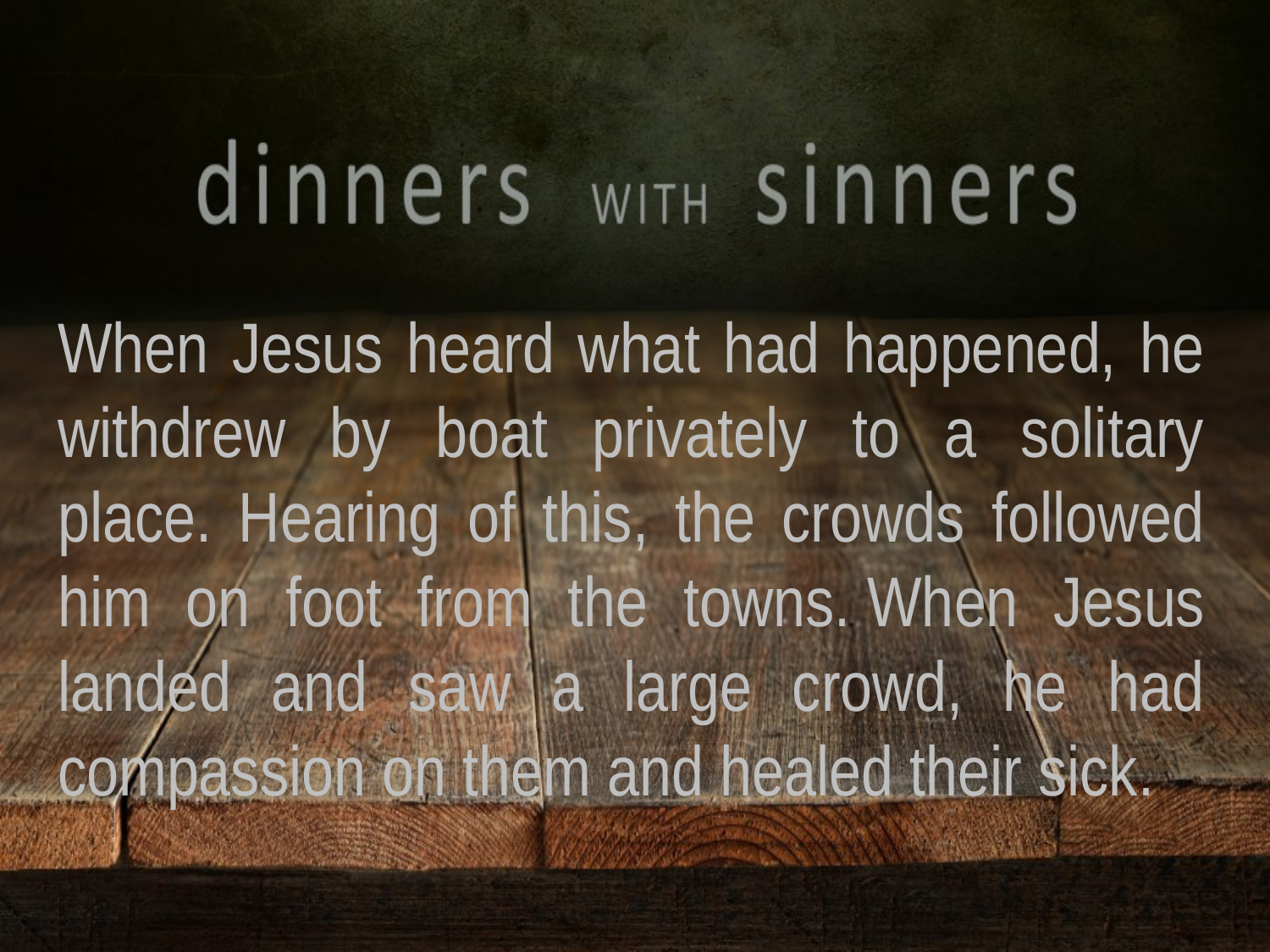

When Jesus heard what had happened, he withdrew by boat privately to a solitary place. Hearing of this, the crowds followed him on foot from the towns. When Jesus landed and saw a large crowd, he had compassion on them and healed their sick.